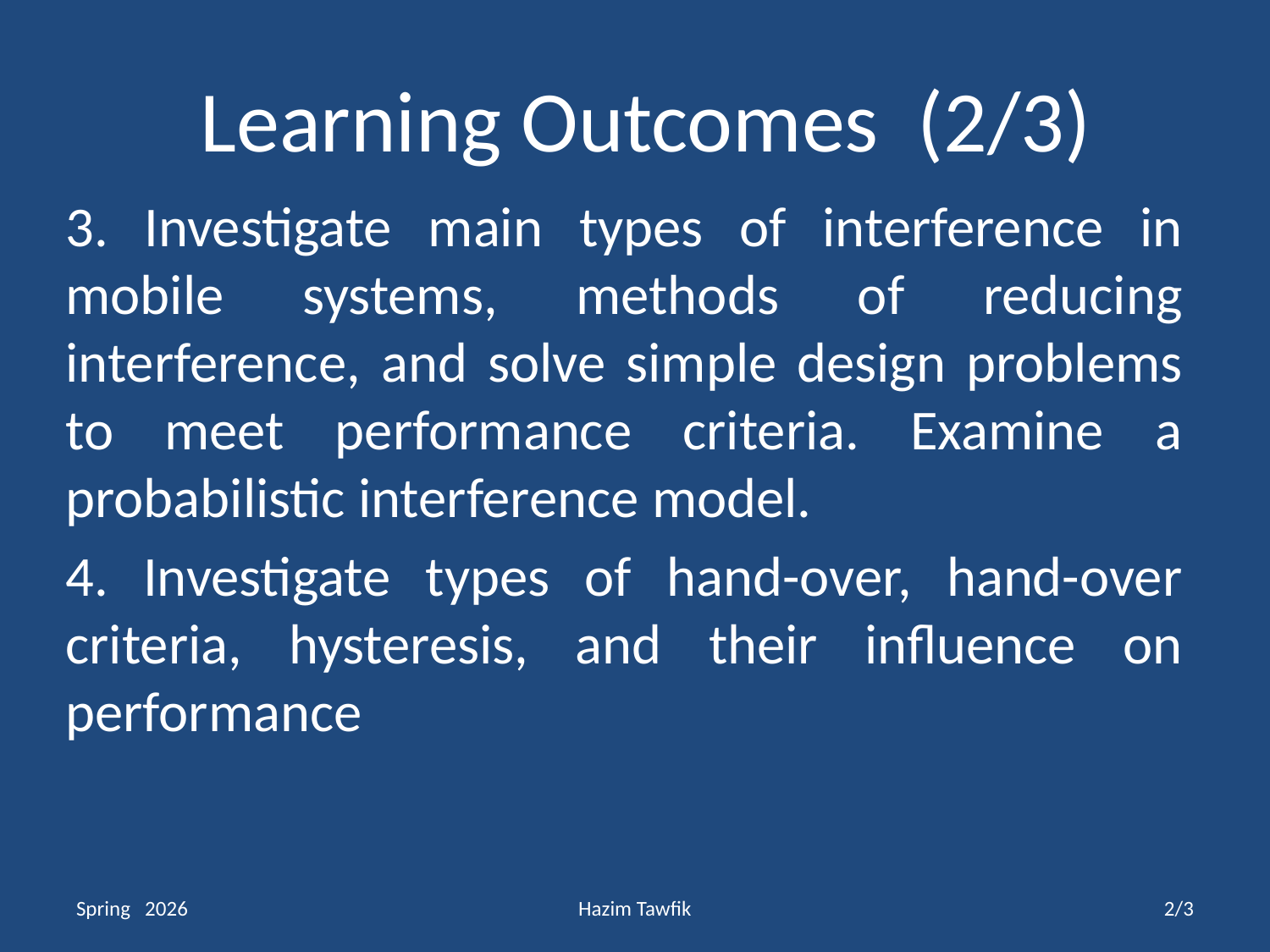

# Learning Outcomes  (2/3)
3. Investigate main types of interference in mobile systems, methods of reducing interference, and solve simple design problems to meet performance criteria. Examine a probabilistic interference model.
4. Investigate types of hand-over, hand-over criteria, hysteresis, and their influence on performance

Spring   2026
Hazim Tawfik
2/3